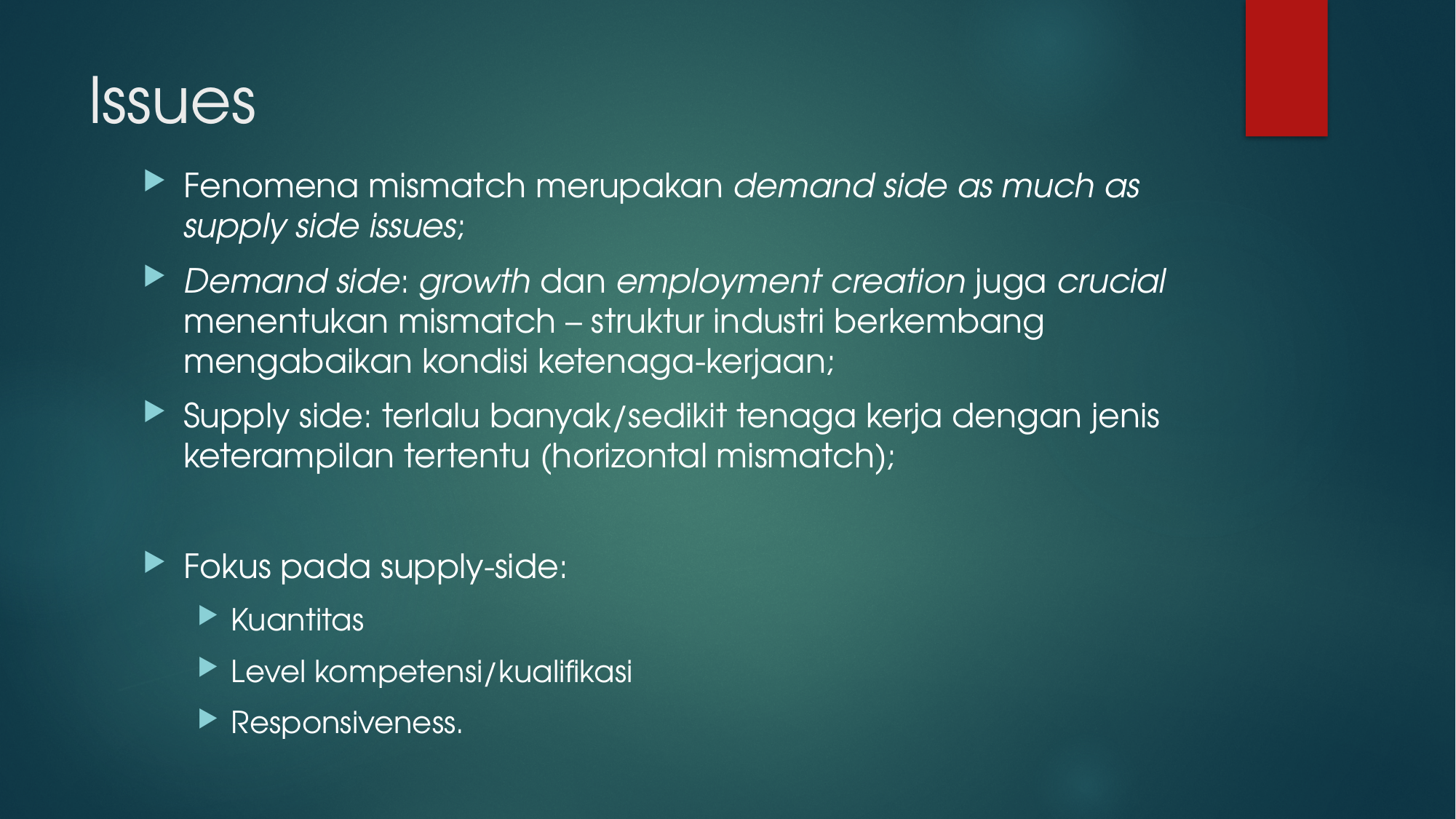

# Issues
Fenomena mismatch merupakan demand side as much as supply side issues;
Demand side: growth dan employment creation juga crucial menentukan mismatch – struktur industri berkembang mengabaikan kondisi ketenaga-kerjaan;
Supply side: terlalu banyak/sedikit tenaga kerja dengan jenis  keterampilan tertentu (horizontal mismatch);

Fokus pada supply-side:
Kuantitas
Level kompetensi/kualifikasi
Responsiveness.